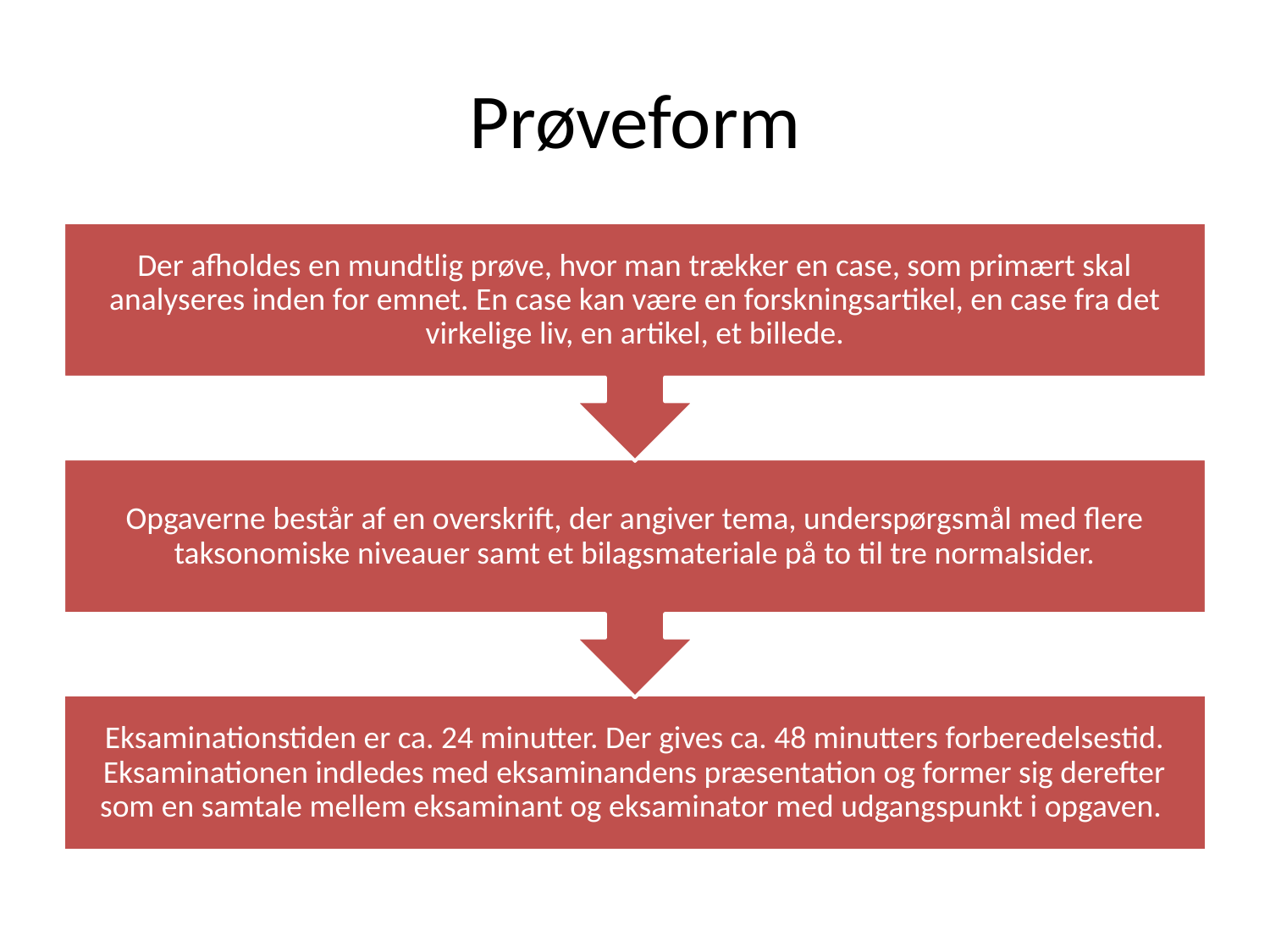

# Prøveform
Eksaminationstiden er ca. 24 minutter. Der gives ca. 48 minutters forberedelsestid. Eksaminationen indledes med eksaminandens præsentation og former sig derefter som en samtale mellem eksaminant og eksaminator med udgangspunkt i opgaven.
Opgaverne består af en overskrift, der angiver tema, underspørgsmål med flere taksonomiske niveauer samt et bilagsmateriale på to til tre normalsider.
Der afholdes en mundtlig prøve, hvor man trækker en case, som primært skal analyseres inden for emnet. En case kan være en forskningsartikel, en case fra det virkelige liv, en artikel, et billede.